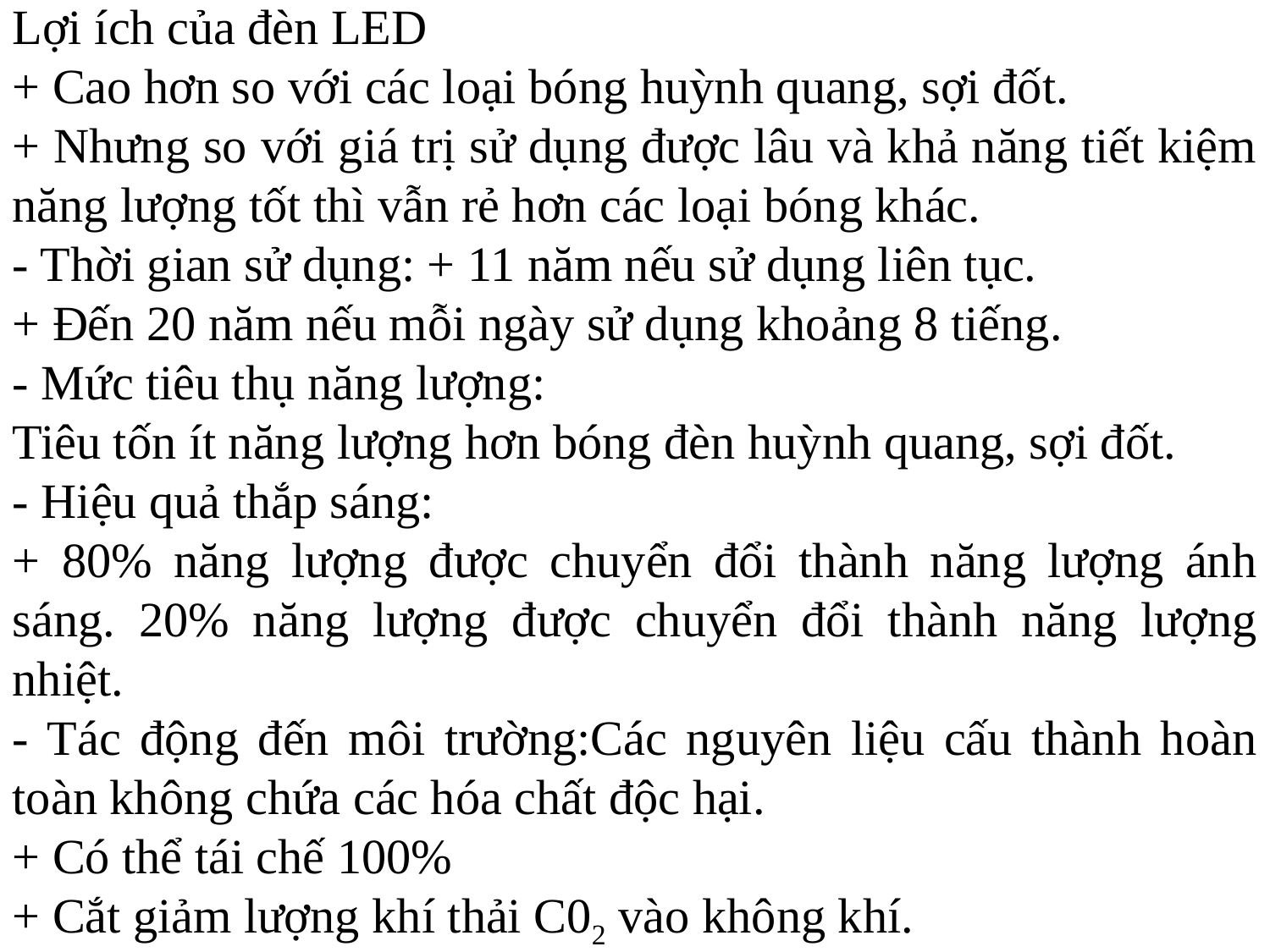

Lợi ích của đèn LED
+ Cao hơn so với các loại bóng huỳnh quang, sợi đốt.
+ Nhưng so với giá trị sử dụng được lâu và khả năng tiết kiệm năng lượng tốt thì vẫn rẻ hơn các loại bóng khác.
- Thời gian sử dụng: + 11 năm nếu sử dụng liên tục.
+ Đến 20 năm nếu mỗi ngày sử dụng khoảng 8 tiếng.
- Mức tiêu thụ năng lượng:
Tiêu tốn ít năng lượng hơn bóng đèn huỳnh quang, sợi đốt.
- Hiệu quả thắp sáng:
+ 80% năng lượng được chuyển đổi thành năng lượng ánh sáng. 20% năng lượng được chuyển đổi thành năng lượng nhiệt.
- Tác động đến môi trường:Các nguyên liệu cấu thành hoàn toàn không chứa các hóa chất độc hại.
+ Có thể tái chế 100%
+ Cắt giảm lượng khí thải C02 vào không khí.